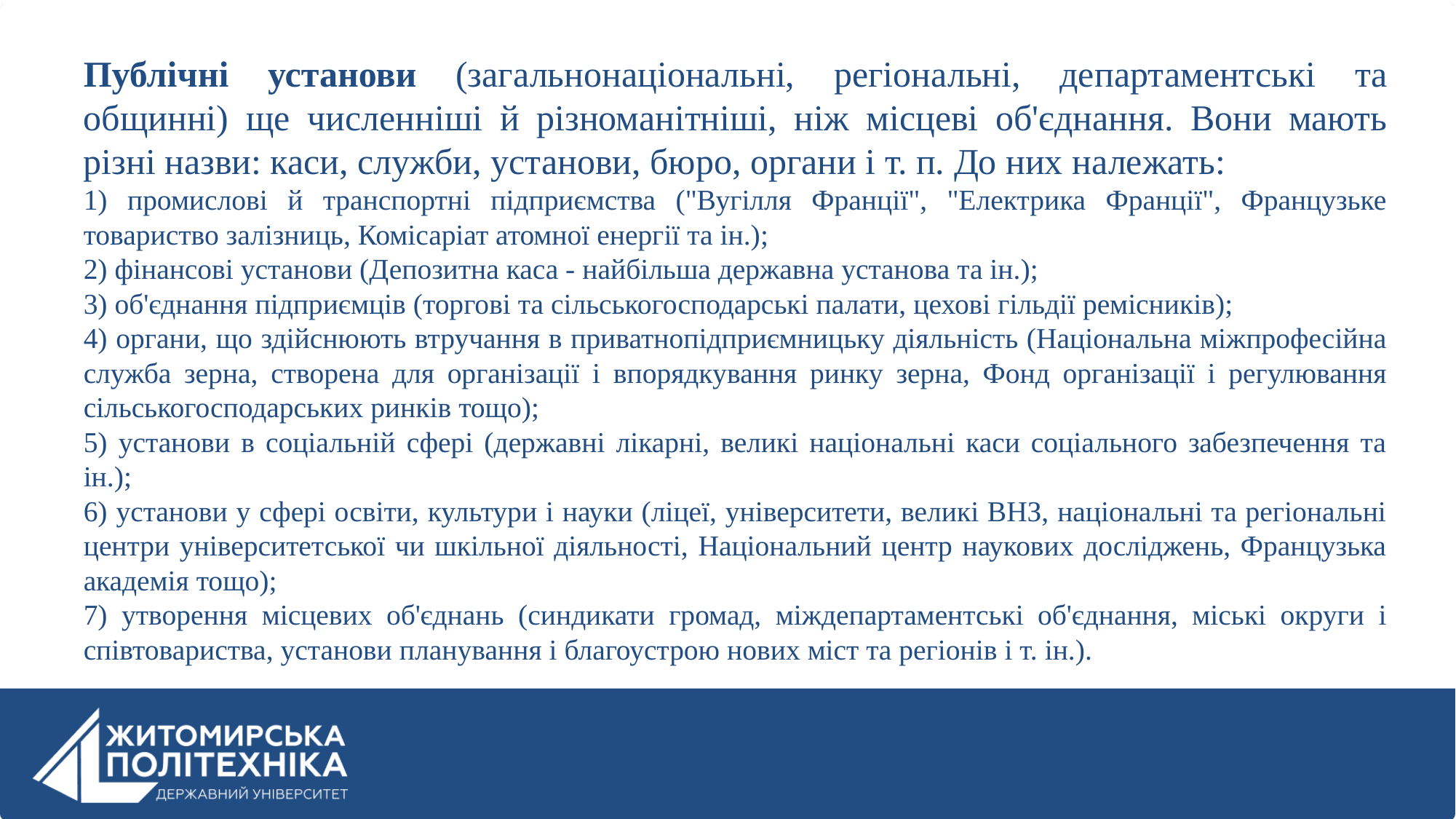

Публічні установи (загальнонаціональні, регіональні, департаментські та общинні) ще численніші й різноманітніші, ніж місцеві об'єднання. Вони мають різні назви: каси, служби, установи, бюро, органи і т. п. До них належать:
1) промислові й транспортні підприємства ("Вугілля Франції", "Електрика Франції", Французьке товариство залізниць, Комісаріат атомної енергії та ін.);
2) фінансові установи (Депозитна каса - найбільша державна установа та ін.);
3) об'єднання підприємців (торгові та сільськогосподарські палати, цехові гільдії ремісників);
4) органи, що здійснюють втручання в приватнопідприємницьку діяльність (Національна міжпрофесійна служба зерна, створена для організації і впорядкування ринку зерна, Фонд організації і регулювання сільськогосподарських ринків тощо);
5) установи в соціальній сфері (державні лікарні, великі національні каси соціального забезпечення та ін.);
6) установи у сфері освіти, культури і науки (ліцеї, університети, великі ВНЗ, національні та регіональні центри університетської чи шкільної діяльності, Національний центр наукових досліджень, Французька академія тощо);
7) утворення місцевих об'єднань (синдикати громад, міждепартаментські об'єднання, міські округи і співтовариства, установи планування і благоустрою нових міст та регіонів і т. ін.).